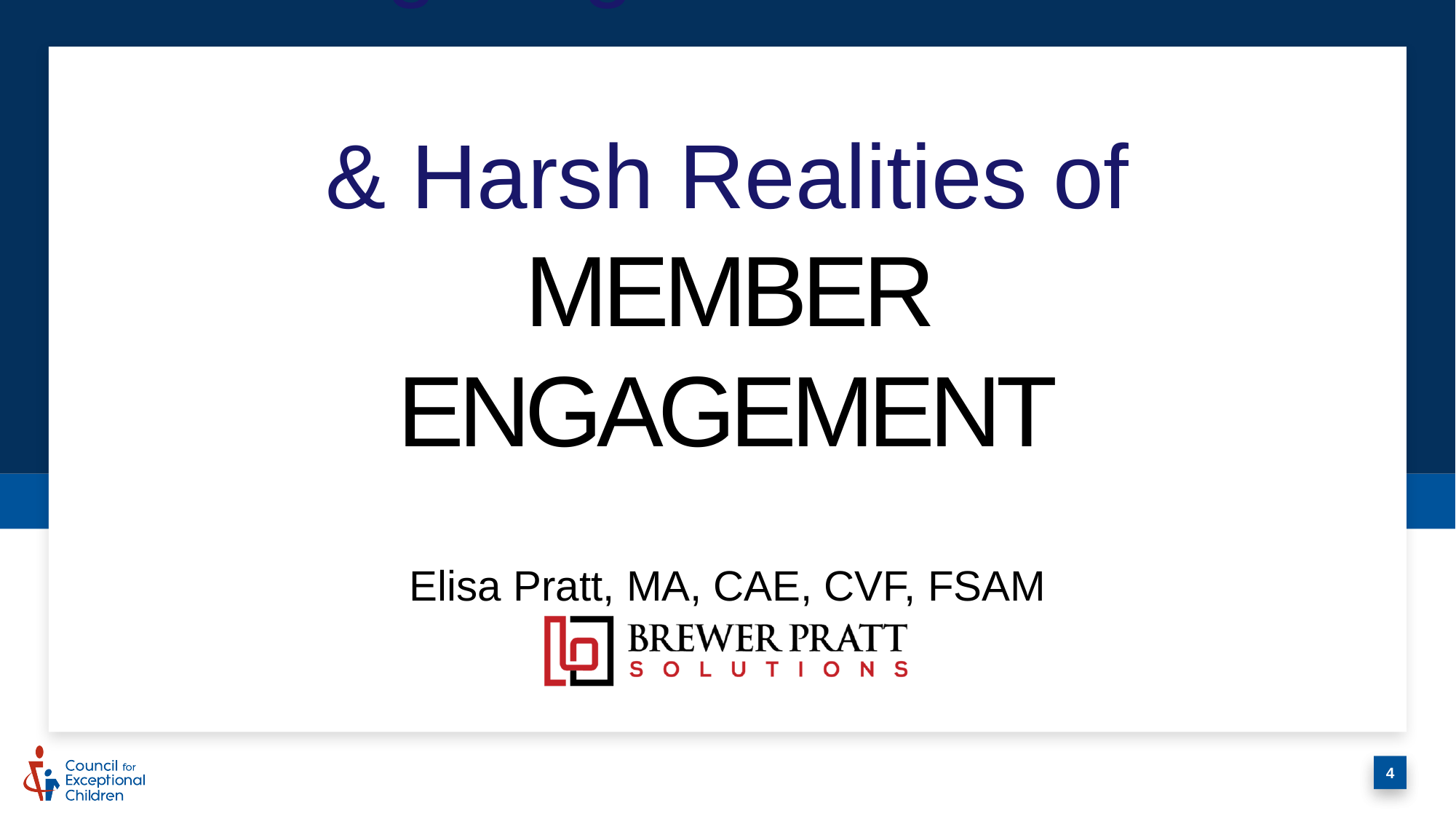

# Navigating the New Rules & Harsh Realities of MEMBER ENGAGEMENT
Elisa Pratt, MA, CAE, CVF, FSAM